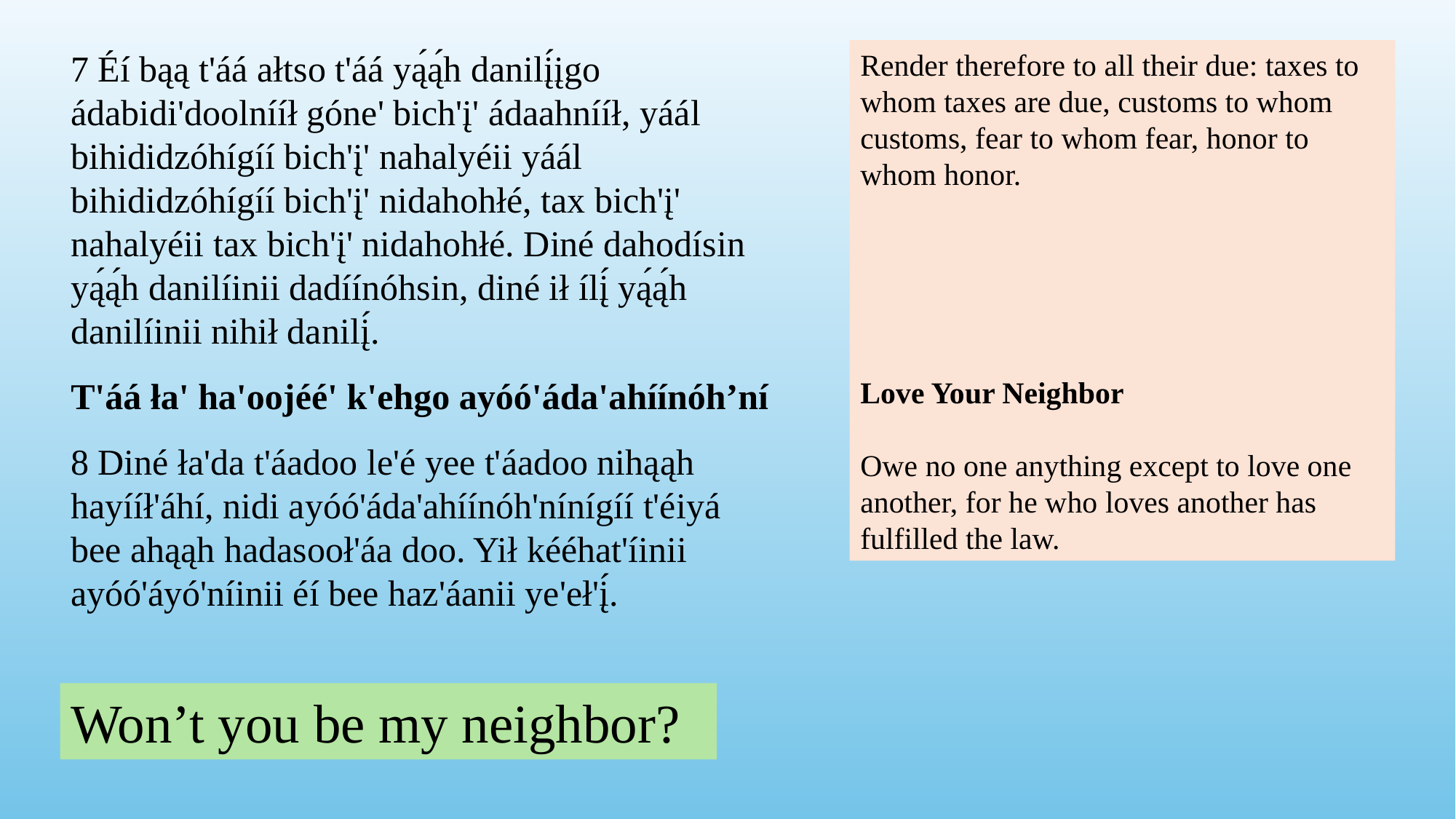

7 Éí bąą t'áá ałtso t'áá yą́ą́h danilį́įgo ádabidi'doolnííł góne' bich'į' ádaahnííł, yáál bihididzóhígíí bich'į' nahalyéii yáál bihididzóhígíí bich'į' nidahohłé, tax bich'į' nahalyéii tax bich'į' nidahohłé. Diné dahodísin yą́ą́h danilíinii dadíínóhsin, diné ił ílį́ yą́ą́h danilíinii nihił danilį́.

T'áá ła' ha'oojéé' k'ehgo ayóó'áda'ahíínóh’ní

8 Diné ła'da t'áadoo le'é yee t'áadoo nihąąh hayííł'áhí, nidi ayóó'áda'ahíínóh'nínígíí t'éiyá bee ahąąh hadasooł'áa doo. Yił kééhat'íinii ayóó'áyó'níinii éí bee haz'áanii ye'eł'į́.
Render therefore to all their due: taxes to whom taxes are due, customs to whom customs, fear to whom fear, honor to whom honor.

Love Your Neighbor

Owe no one anything except to love one another, for he who loves another has fulfilled the law.
Won’t you be my neighbor?